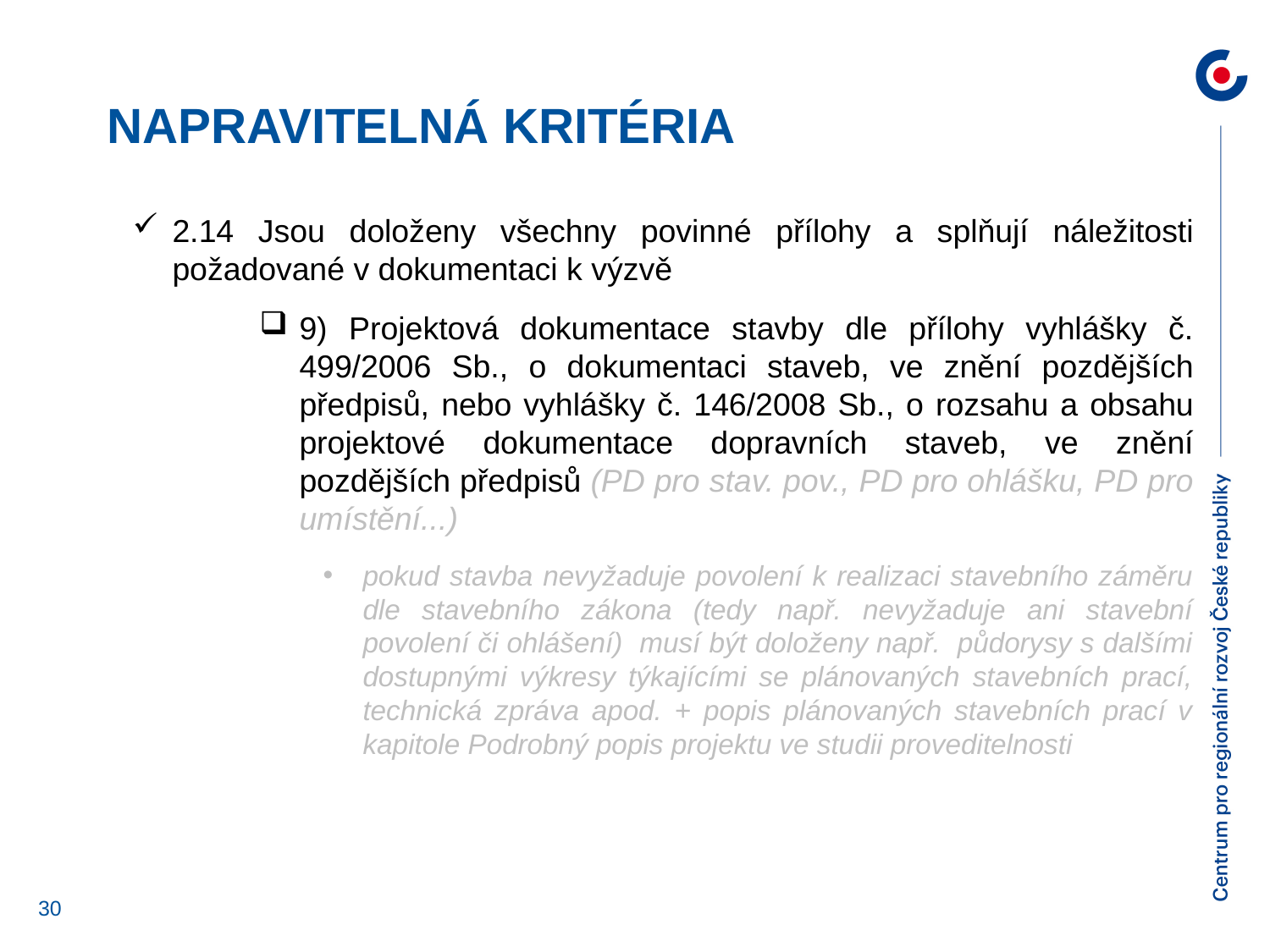

napravitelná kritéria

2.14 Jsou doloženy všechny povinné přílohy a splňují náležitosti požadované v dokumentaci k výzvě
9) Projektová dokumentace stavby dle přílohy vyhlášky č. 499/2006 Sb., o dokumentaci staveb, ve znění pozdějších předpisů, nebo vyhlášky č. 146/2008 Sb., o rozsahu a obsahu projektové dokumentace dopravních staveb, ve znění pozdějších předpisů (PD pro stav. pov., PD pro ohlášku, PD pro umístění...)
pokud stavba nevyžaduje povolení k realizaci stavebního záměru dle stavebního zákona (tedy např. nevyžaduje ani stavební povolení či ohlášení)  musí být doloženy např.  půdorysy s dalšími dostupnými výkresy týkajícími se plánovaných stavebních prací, technická zpráva apod. + popis plánovaných stavebních prací v kapitole Podrobný popis projektu ve studii proveditelnosti

30